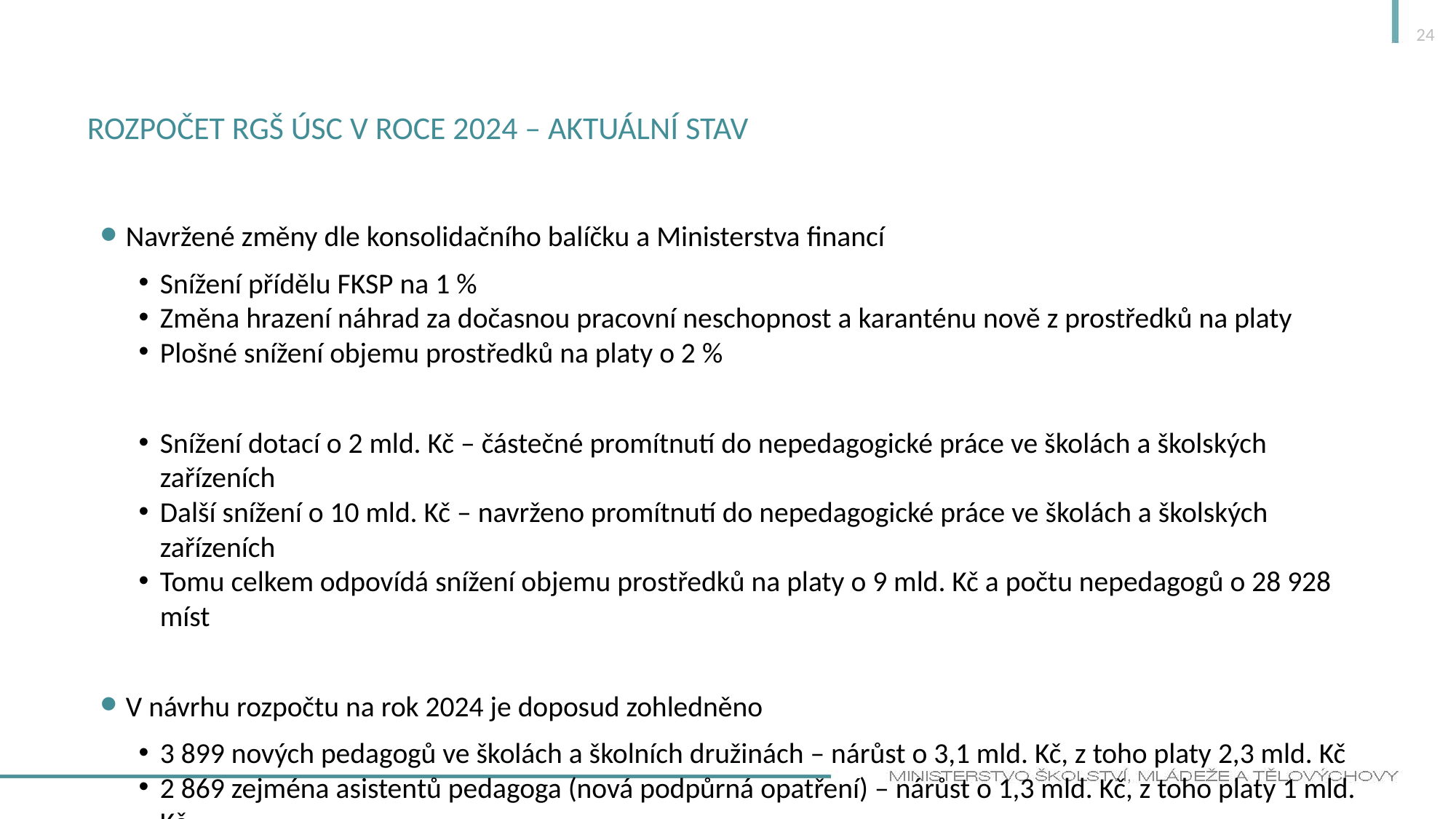

24
# Rozpočet RgŠ ÚSC v roce 2024 – aktuální stav
Navržené změny dle konsolidačního balíčku a Ministerstva financí
Snížení přídělu FKSP na 1 %
Změna hrazení náhrad za dočasnou pracovní neschopnost a karanténu nově z prostředků na platy
Plošné snížení objemu prostředků na platy o 2 %

Snížení dotací o 2 mld. Kč – částečné promítnutí do nepedagogické práce ve školách a školských zařízeních
Další snížení o 10 mld. Kč – navrženo promítnutí do nepedagogické práce ve školách a školských zařízeních
Tomu celkem odpovídá snížení objemu prostředků na platy o 9 mld. Kč a počtu nepedagogů o 28 928 míst

V návrhu rozpočtu na rok 2024 je doposud zohledněno
3 899 nových pedagogů ve školách a školních družinách – nárůst o 3,1 mld. Kč, z toho platy 2,3 mld. Kč
2 869 zejména asistentů pedagoga (nová podpůrná opatření) – nárůst o 1,3 mld. Kč, z toho platy 1 mld. Kč